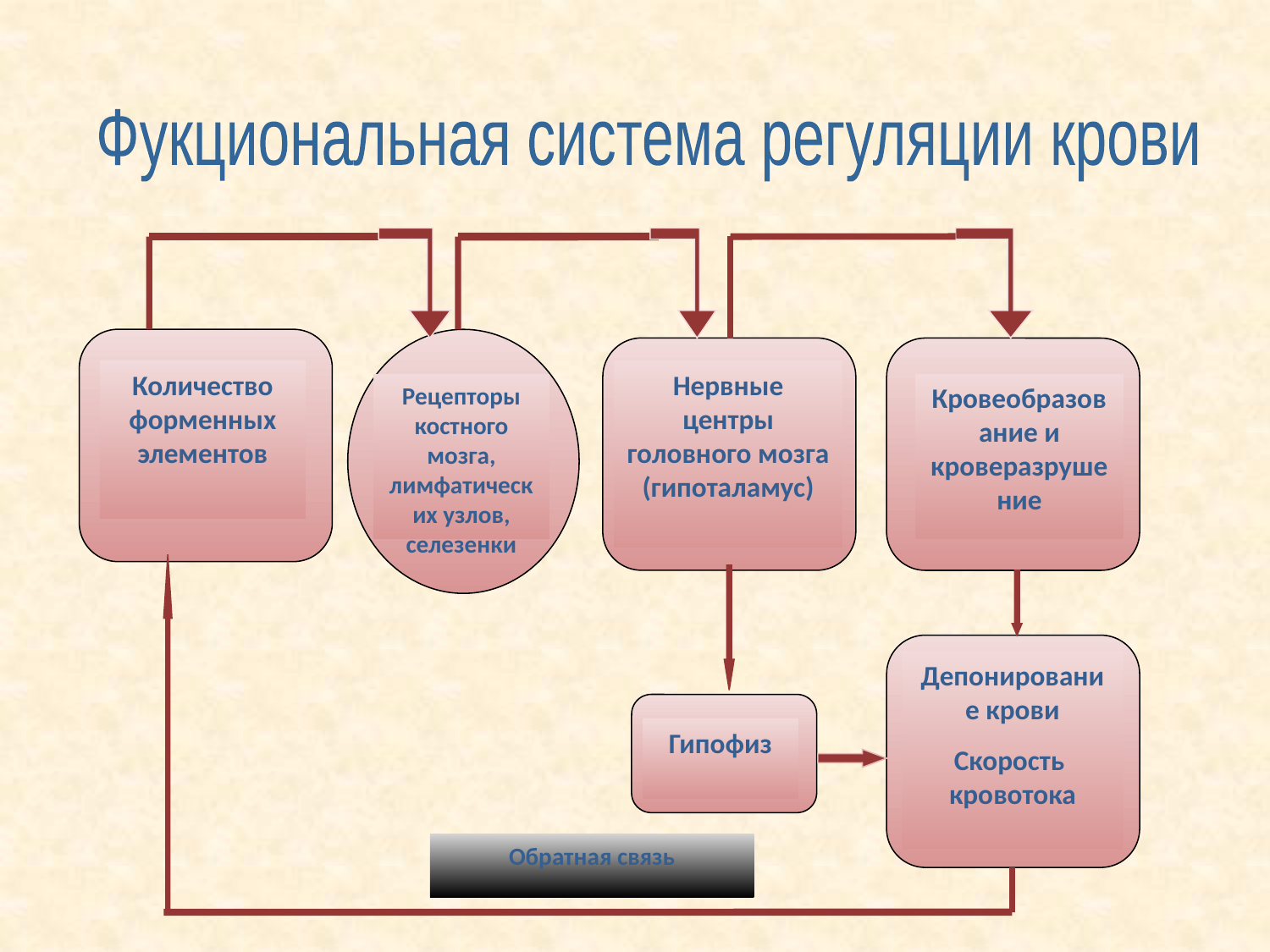

Фукциональная система регуляции крови

Количество форменных элементов
Нервные центры головного мозга (гипоталамус)
Рецепторы костного мозга, лимфатических узлов, селезенки
Кровеобразование и кроверазрушение

Депонирование крови
Скорость  кровотока

Гипофиз

Обратная связь